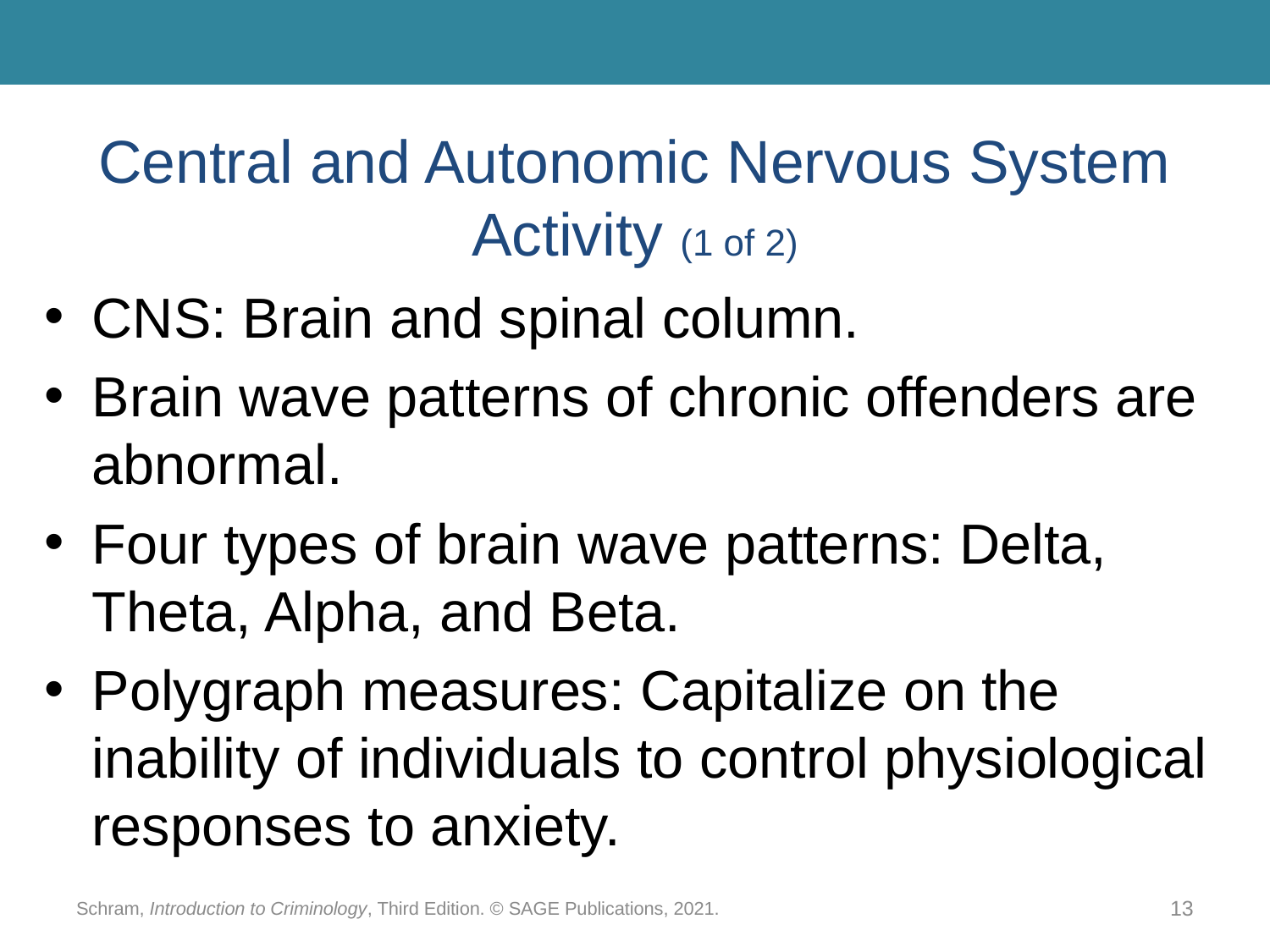

# Central and Autonomic Nervous System Activity (1 of 2)
CNS: Brain and spinal column.
Brain wave patterns of chronic offenders are abnormal.
Four types of brain wave patterns: Delta, Theta, Alpha, and Beta.
Polygraph measures: Capitalize on the inability of individuals to control physiological responses to anxiety.
Schram, Introduction to Criminology, Third Edition. © SAGE Publications, 2021.
13